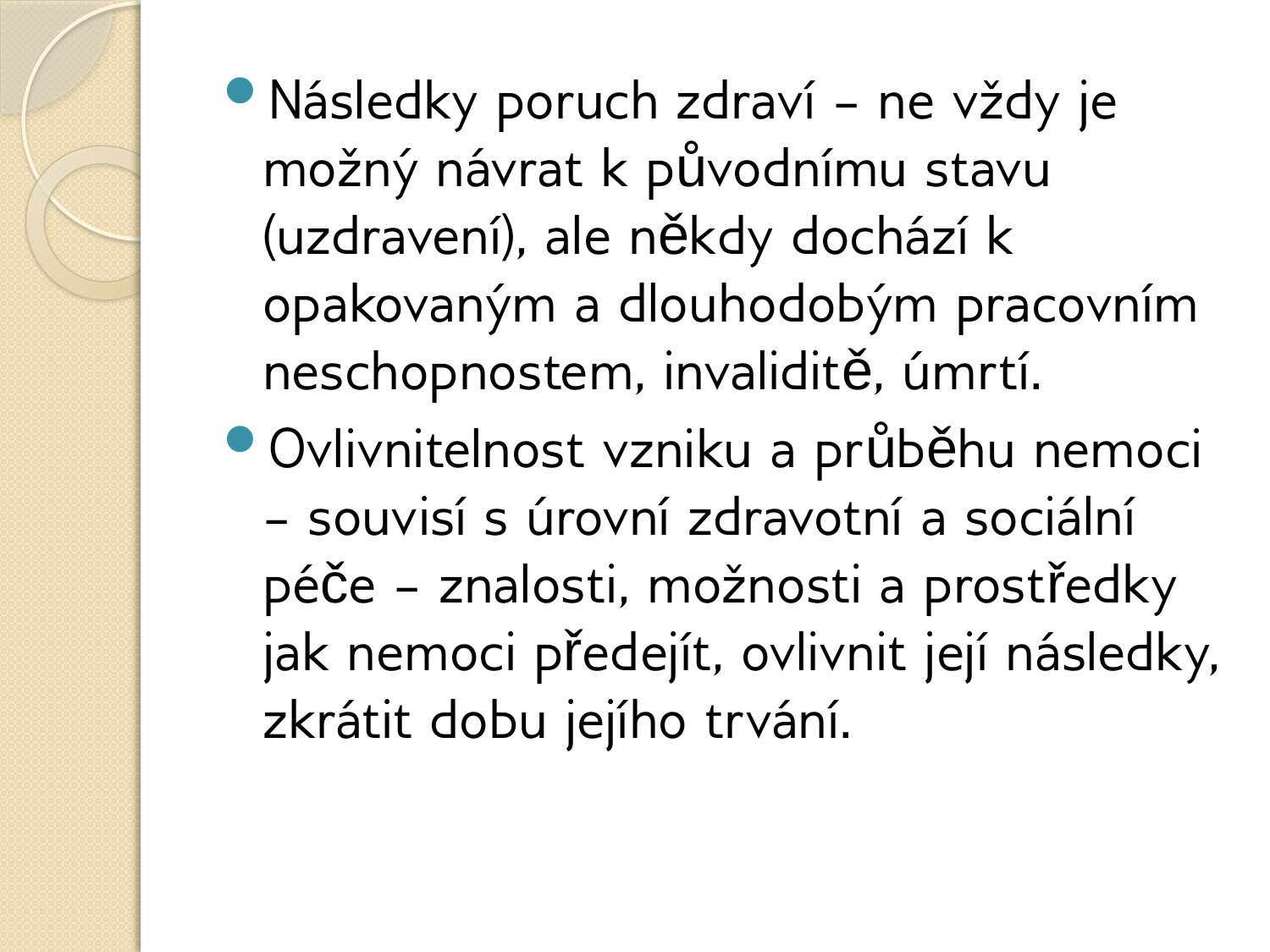

Následky poruch zdraví – ne vždy je možný návrat k původnímu stavu (uzdravení), ale někdy dochází k opakovaným a dlouhodobým pracovním neschopnostem, invaliditě, úmrtí.
Ovlivnitelnost vzniku a průběhu nemoci – souvisí s úrovní zdravotní a sociální péče – znalosti, možnosti a prostředky jak nemoci předejít, ovlivnit její následky, zkrátit dobu jejího trvání.